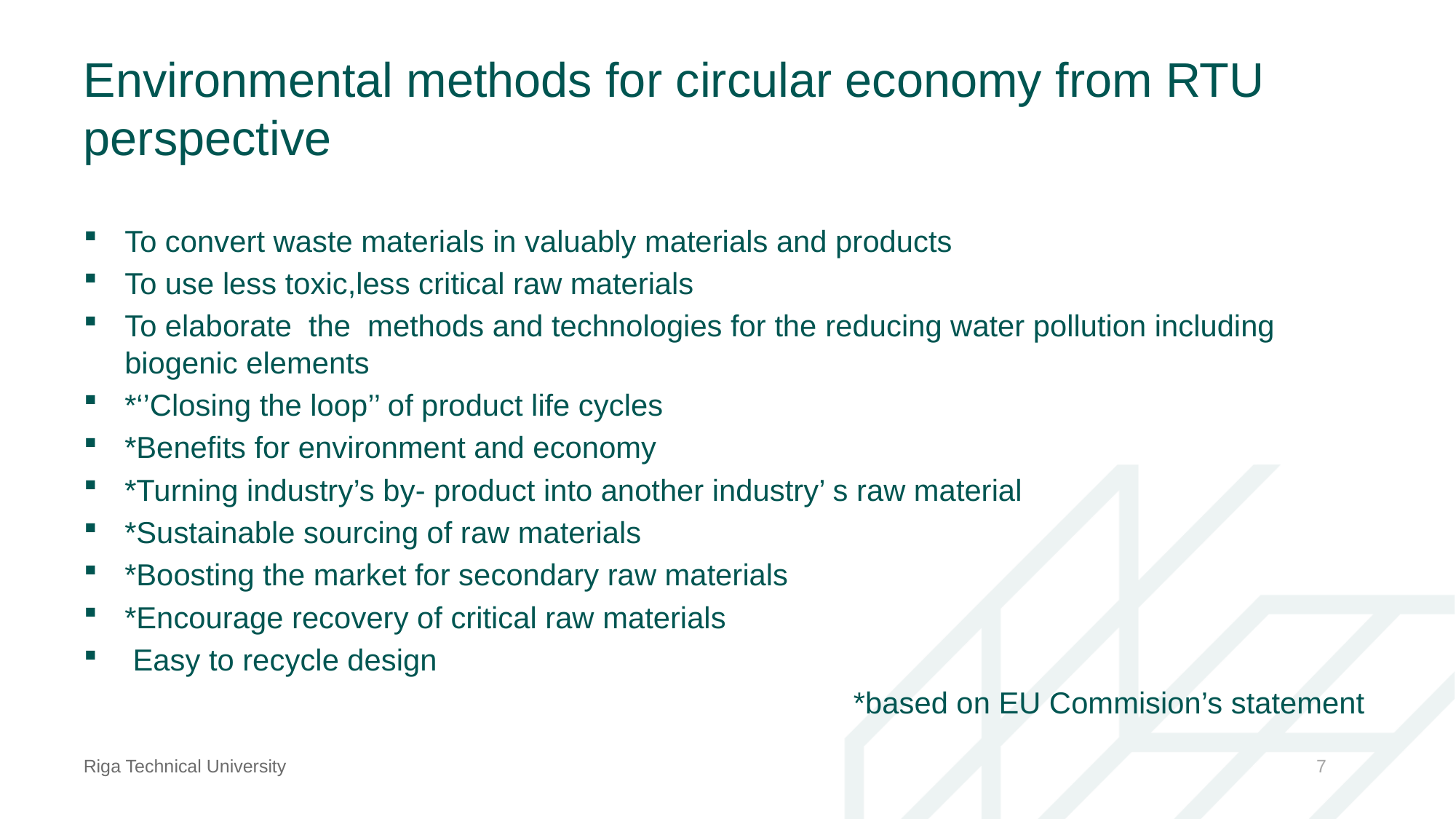

# Environmental methods for circular economy from RTU perspective

To convert waste materials in valuably materials and products
To use less toxic,less critical raw materials
To elaborate  the  methods and technologies for the reducing water pollution including biogenic elements
*‘’Closing the loop’’ of product life cycles
*Benefits for environment and economy
*Turning industry’s by- product into another industry’ s raw material
*Sustainable sourcing of raw materials
*Boosting the market for secondary raw materials
*Encourage recovery of critical raw materials
 Easy to recycle design
                                                                                            *based on EU Commision’s statement

Riga Technical University